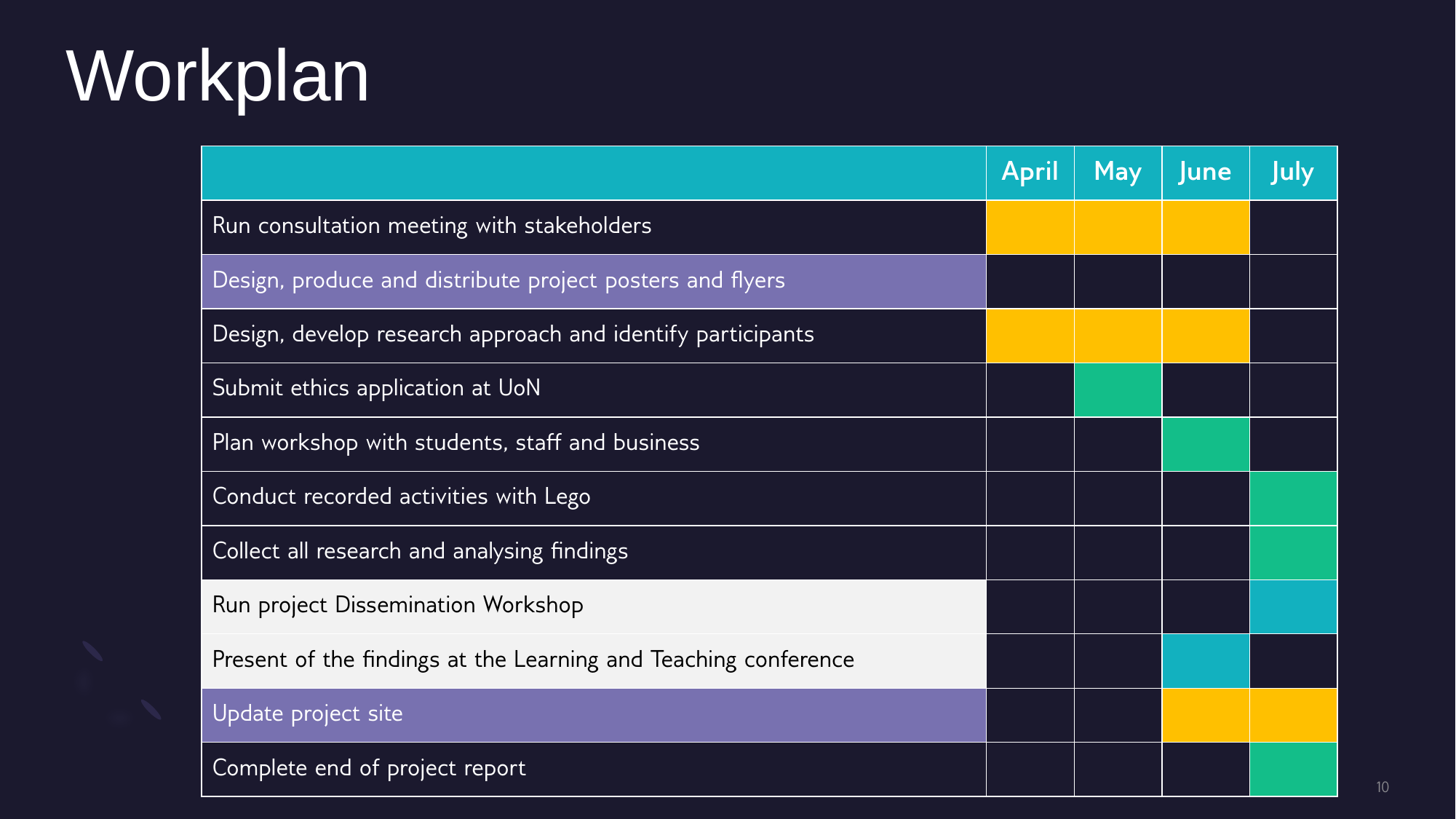

# Workplan
|  | April | May | June | July |
| --- | --- | --- | --- | --- |
| Run consultation meeting with stakeholders |  |  |  |  |
| Design, produce and distribute project posters and flyers |  |  |  |  |
| Design, develop research approach and identify participants |  |  |  |  |
| Submit ethics application at UoN |  |  |  |  |
| Plan workshop with students, staff and business |  |  |  |  |
| Conduct recorded activities with Lego |  |  |  |  |
| Collect all research and analysing findings |  |  |  |  |
| Run project Dissemination Workshop |  |  |  |  |
| Present of the findings at the Learning and Teaching conference |  |  |  |  |
| Update project site |  |  |  |  |
| Complete end of project report |  |  |  |  |
10